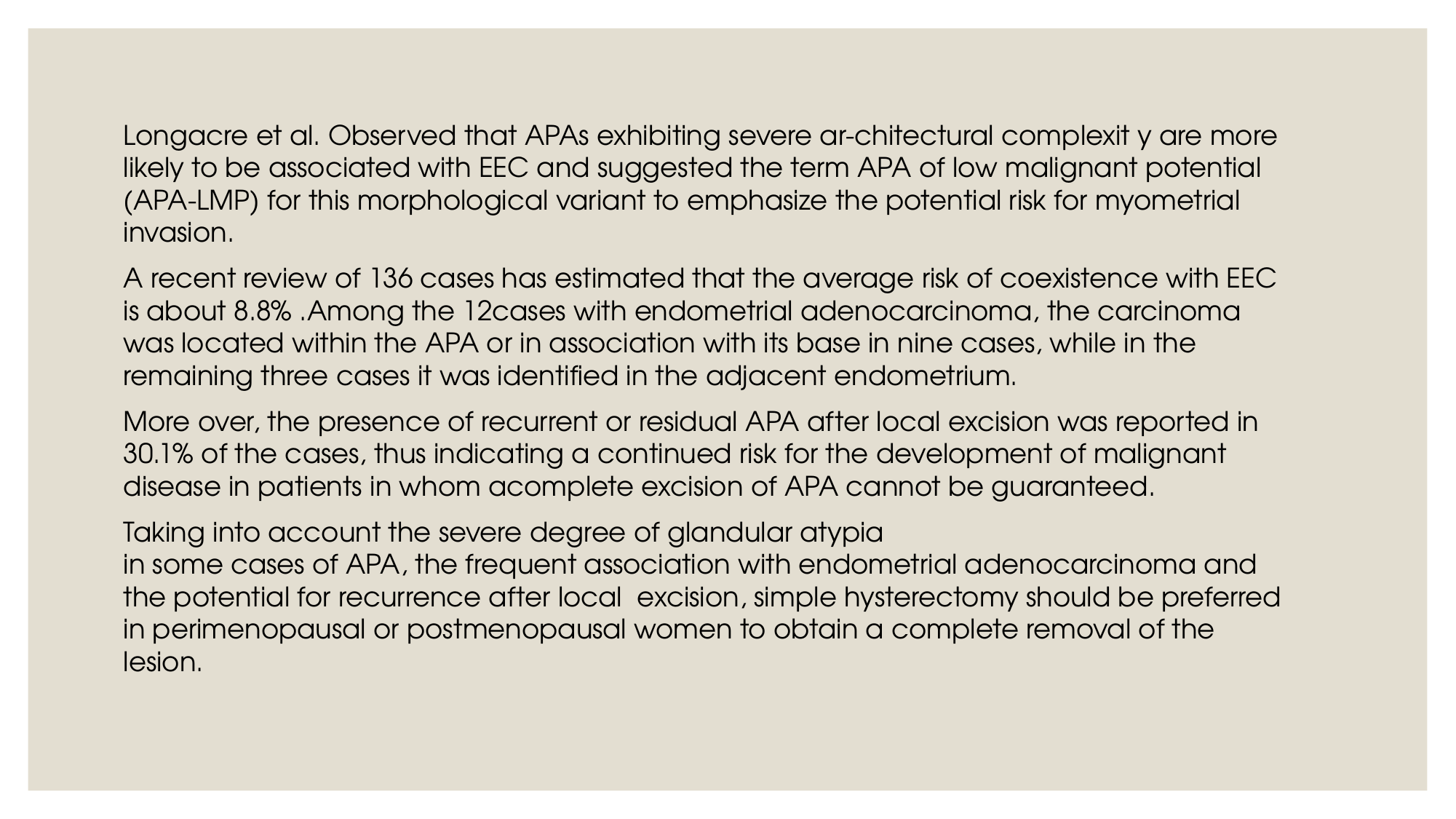

Longacre et al. Observed that APAs exhibiting severe ar-chitectural complexit y are more likely to be associated with EEC and suggested the term APA of low malignant potential (APA-LMP) for this morphological variant to emphasize the potential risk for myometrial invasion.
A recent review of 136 cases has estimated that the average risk of coexistence with EEC is about 8.8% .Among the 12cases with endometrial adenocarcinoma, the carcinoma was located within the APA or in association with its base in nine cases, while in the remaining three cases it was identified in the adjacent endometrium.
More over, the presence of recurrent or residual APA after local excision was reported in 30.1% of the cases, thus indicating a continued risk for the development of malignant disease in patients in whom acomplete excision of APA cannot be guaranteed.
Taking into account the severe degree of glandular atypia
in some cases of APA, the frequent association with endometrial adenocarcinoma and the potential for recurrence after local  excision, simple hysterectomy should be preferred
in perimenopausal or postmenopausal women to obtain a complete removal of the lesion.